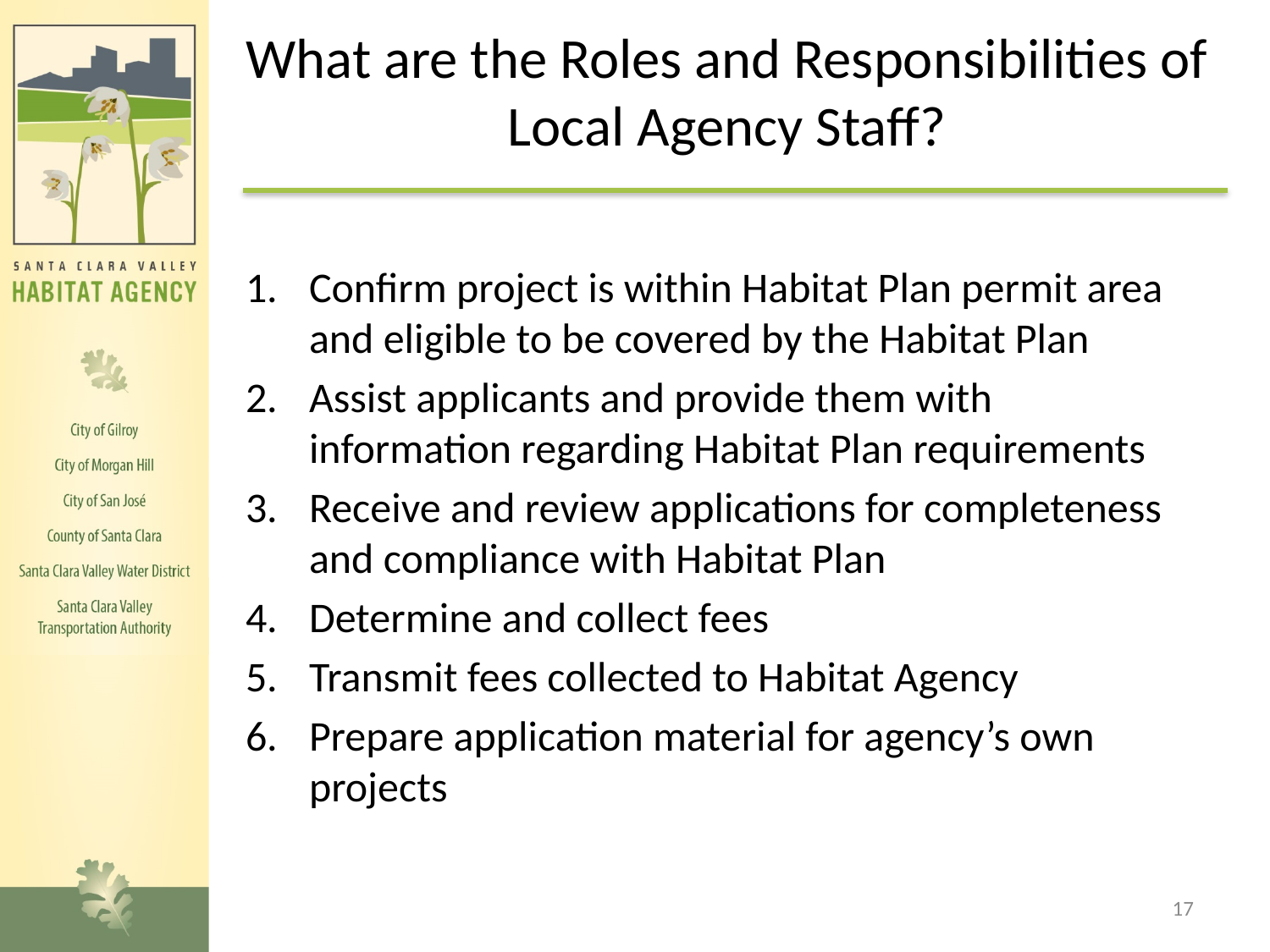

# What are the Roles and Responsibilities of Local Agency Staff?
Confirm project is within Habitat Plan permit area and eligible to be covered by the Habitat Plan
Assist applicants and provide them with information regarding Habitat Plan requirements
Receive and review applications for completeness and compliance with Habitat Plan
Determine and collect fees
Transmit fees collected to Habitat Agency
Prepare application material for agency’s own projects
17